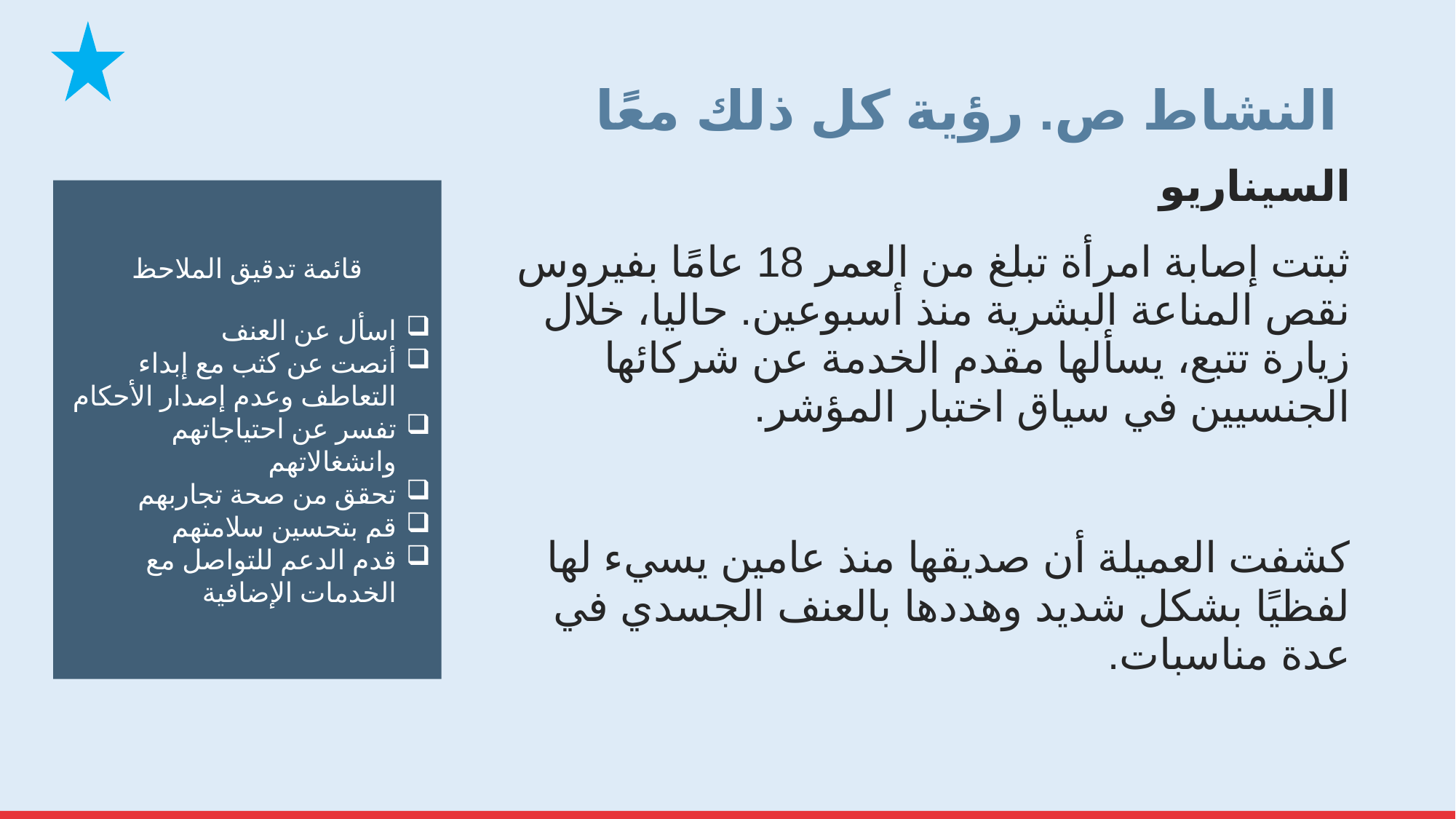

# النشاط ص. رؤية كل ذلك معًا
السيناريو
ثبتت إصابة امرأة تبلغ من العمر 18 عامًا بفيروس نقص المناعة البشرية منذ أسبوعين. حاليا، خلال زيارة تتبع، يسألها مقدم الخدمة عن شركائها الجنسيين في سياق اختبار المؤشر.

كشفت العميلة أن صديقها منذ عامين يسيء لها لفظيًا بشكل شديد وهددها بالعنف الجسدي في عدة مناسبات.
قائمة تدقيق الملاحظ

اسأل عن العنف
أنصت عن كثب مع إبداء التعاطف وعدم إصدار الأحكام
تفسر عن احتياجاتهم وانشغالاتهم
تحقق من صحة تجاربهم
قم بتحسين سلامتهم
قدم الدعم للتواصل مع الخدمات الإضافية